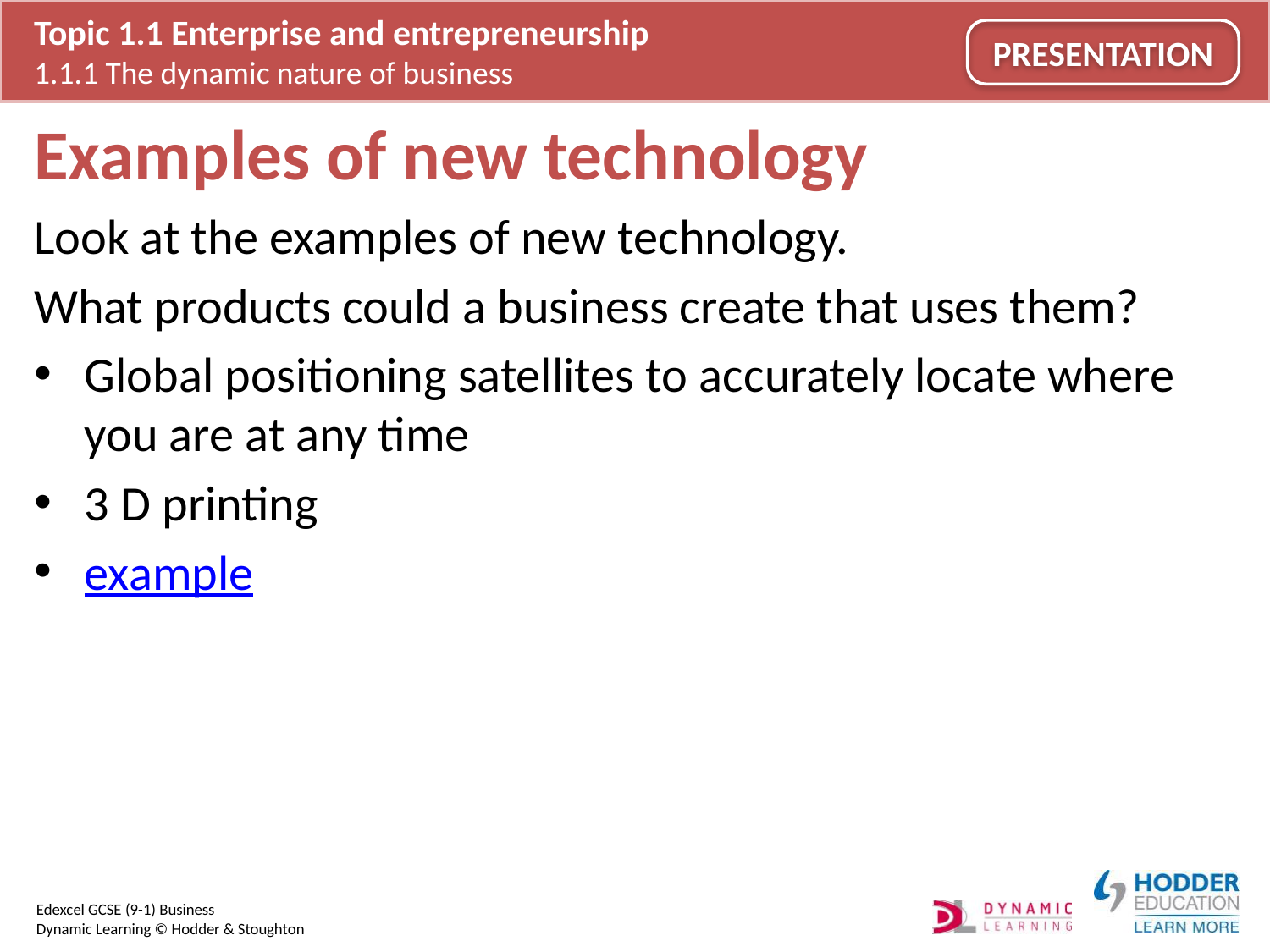

# Examples of new technology
Look at the examples of new technology.
What products could a business create that uses them?
Global positioning satellites to accurately locate where you are at any time
3 D printing
example